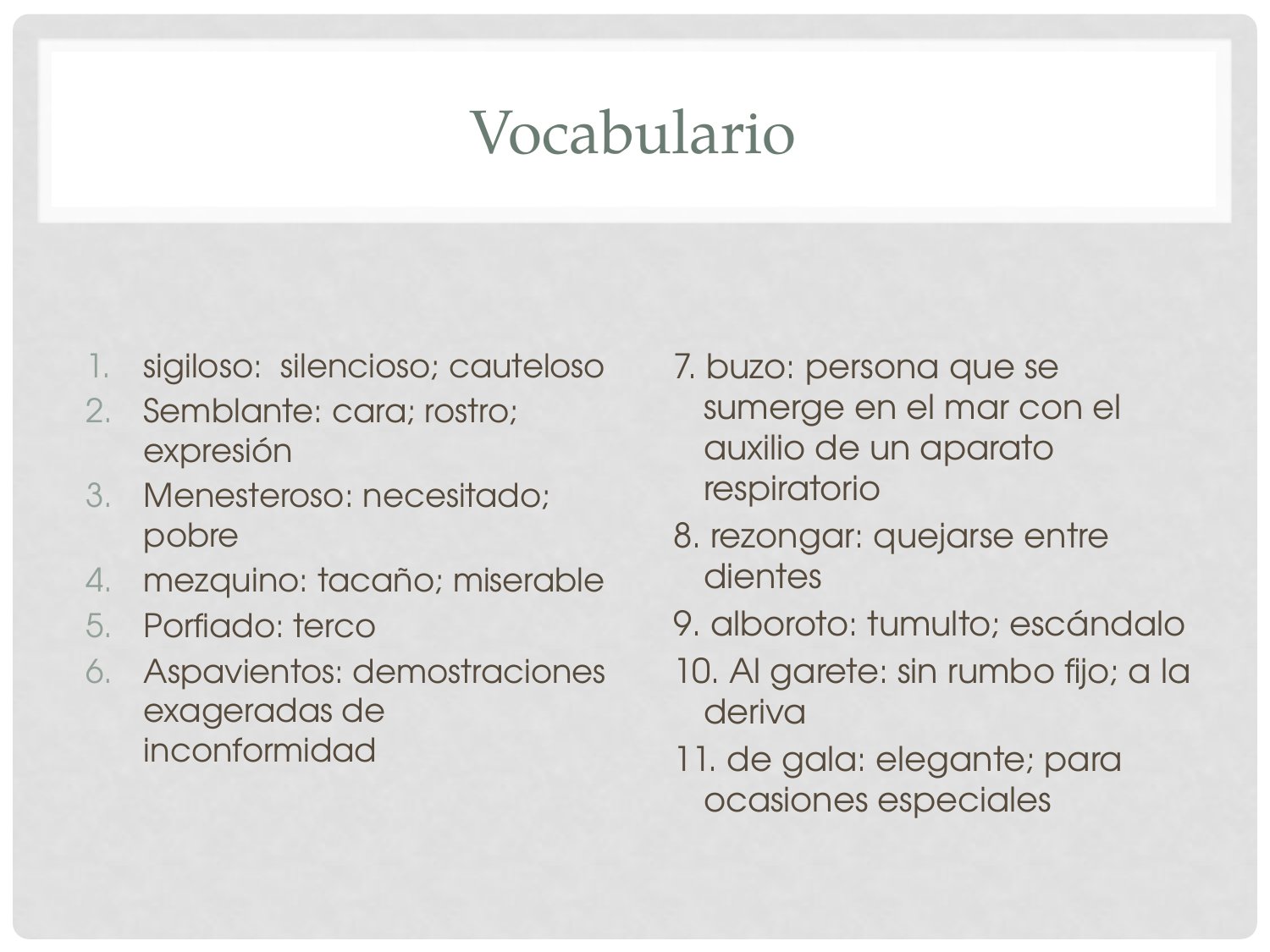

# Vocabulario

sigiloso:  silencioso; cauteloso
Semblante: cara; rostro; expresión
Menesteroso: necesitado; pobre
mezquino: tacaño; miserable
Porfiado: terco
Aspavientos: demostraciones exageradas de inconformidad

7. buzo: persona que se sumerge en el mar con el auxilio de un aparato respiratorio
8. rezongar: quejarse entre dientes
9. alboroto: tumulto; escándalo
10. Al garete: sin rumbo fijo; a la deriva
11. de gala: elegante; para ocasiones especiales